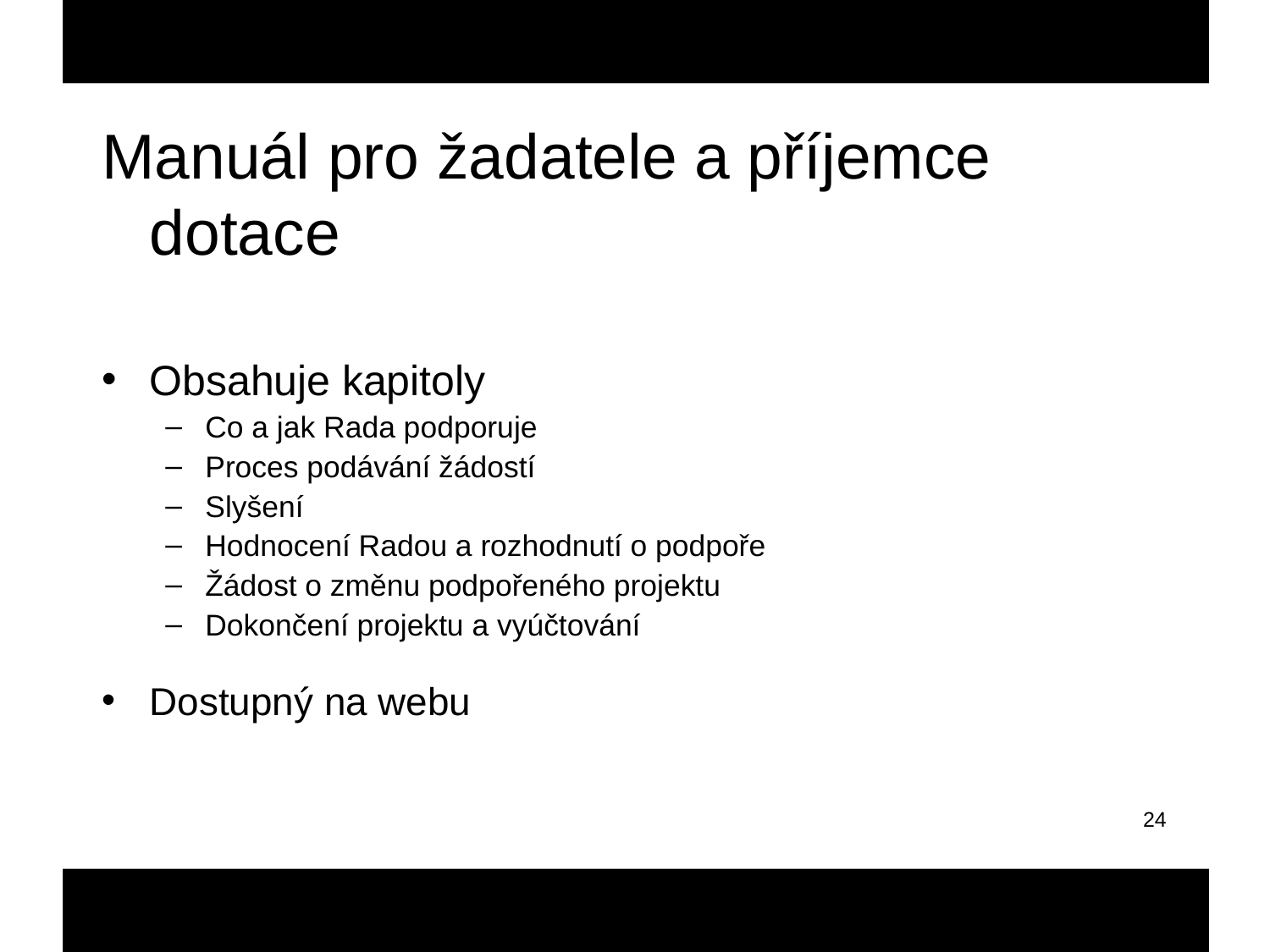

Manuál pro žadatele a příjemce dotace

Obsahuje kapitoly
Co a jak Rada podporuje
Proces podávání žádostí
Slyšení
Hodnocení Radou a rozhodnutí o podpoře
Žádost o změnu podpořeného projektu
Dokončení projektu a vyúčtování

Dostupný na webu

24